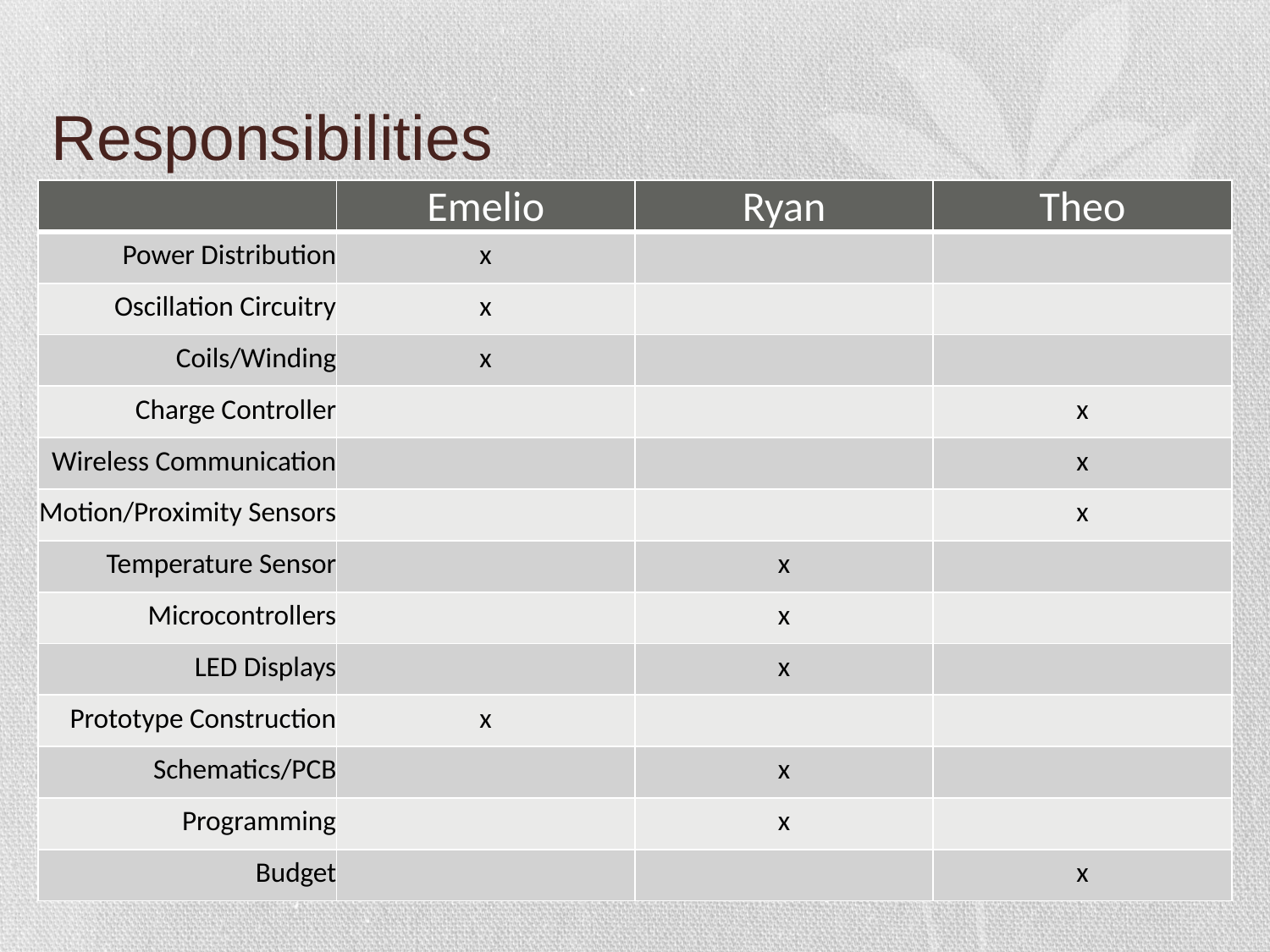

# Responsibilities
|  | Emelio | Ryan | Theo |
| --- | --- | --- | --- |
| Power Distribution | x |  |  |
| Oscillation Circuitry | x |  |  |
| Coils/Winding | x |  |  |
| Charge Controller |  |  | x |
| Wireless Communication |  |  | x |
| Motion/Proximity Sensors |  |  | x |
| Temperature Sensor |  | x |  |
| Microcontrollers |  | x |  |
| LED Displays |  | x |  |
| Prototype Construction | x |  |  |
| Schematics/PCB |  | x |  |
| Programming |  | x |  |
| Budget |  |  | x |